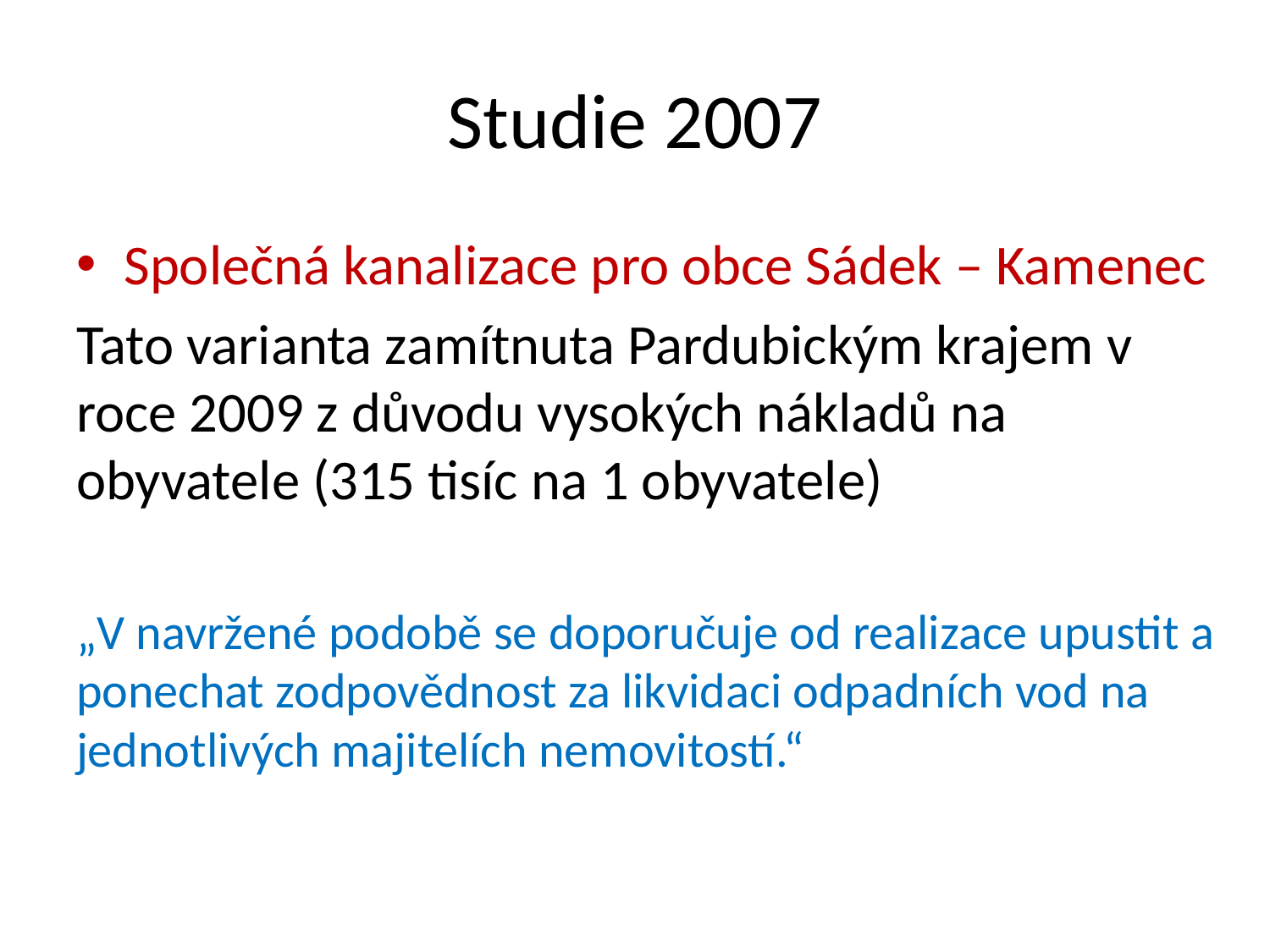

# Studie 2007
Společná kanalizace pro obce Sádek – Kamenec
Tato varianta zamítnuta Pardubickým krajem v roce 2009 z důvodu vysokých nákladů na obyvatele (315 tisíc na 1 obyvatele)

„V navržené podobě se doporučuje od realizace upustit a ponechat zodpovědnost za likvidaci odpadních vod na jednotlivých majitelích nemovitostí.“